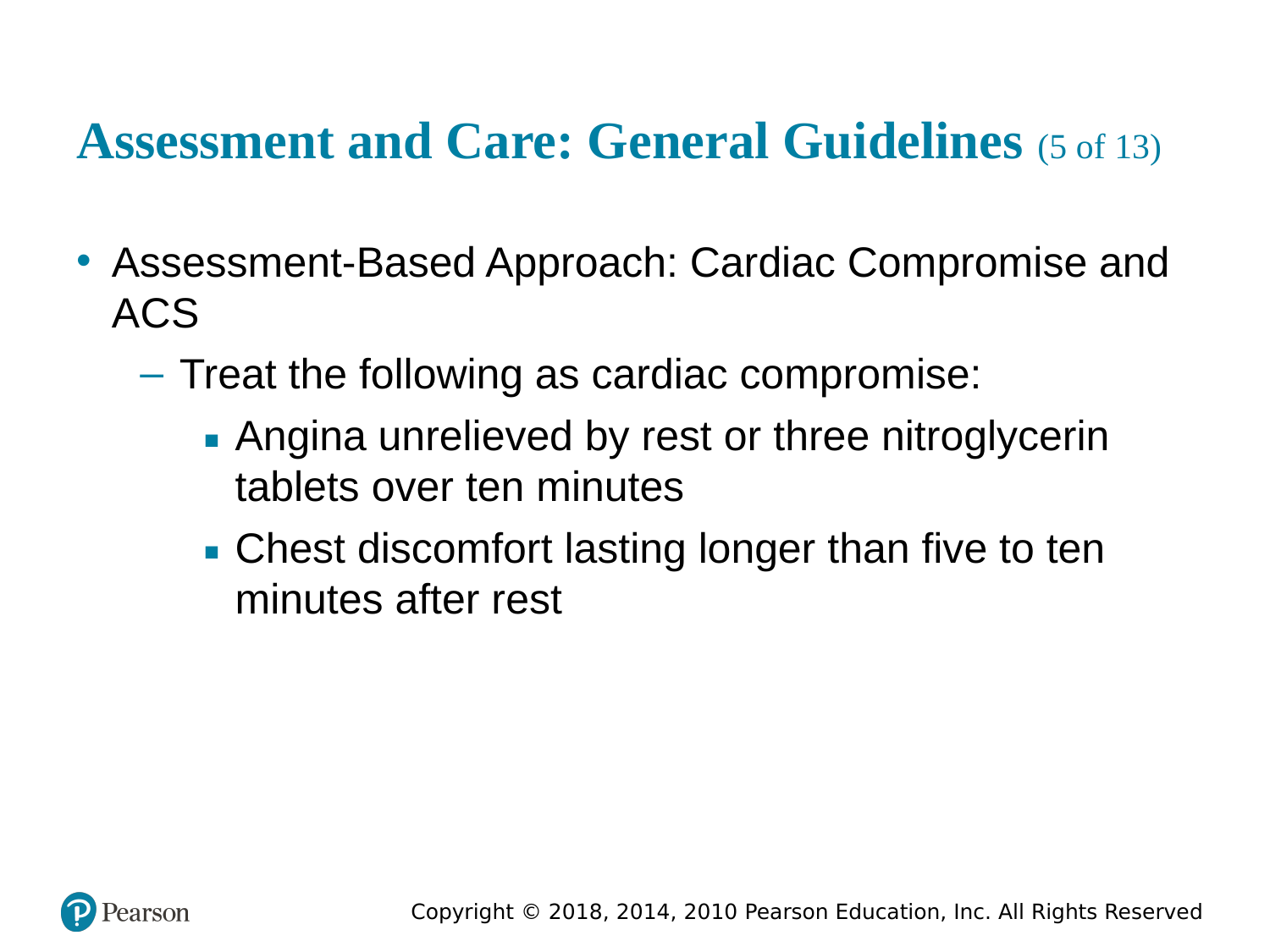

# Assessment and Care: General Guidelines (5 of 13)
Assessment-Based Approach: Cardiac Compromise and A C S
Treat the following as cardiac compromise:
Angina unrelieved by rest or three nitroglycerin tablets over ten minutes
Chest discomfort lasting longer than five to ten minutes after rest